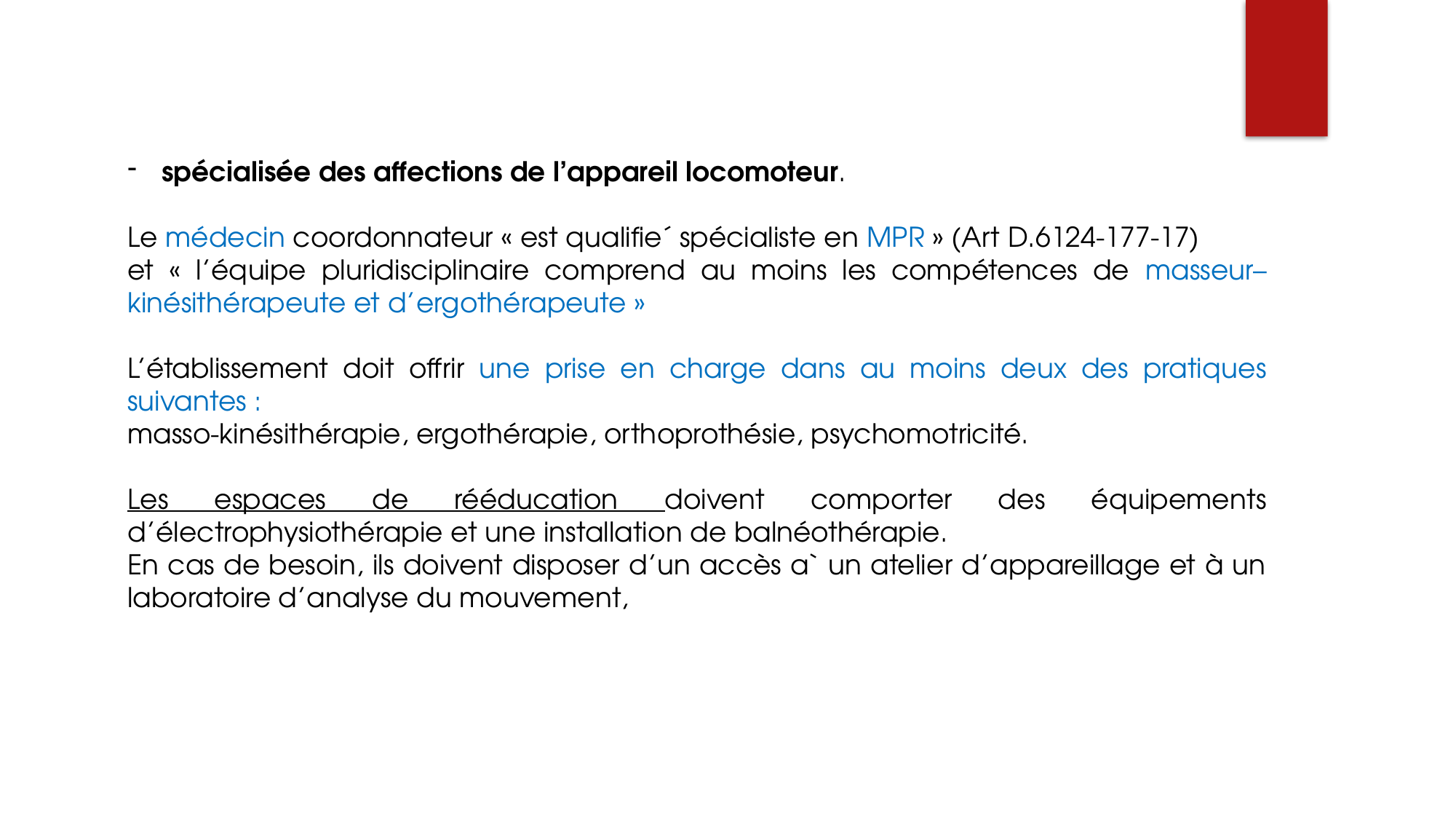

spécialisée des affections de l’appareil locomoteur.

Le médecin coordonnateur « est qualifie´ spécialiste en MPR » (Art D.6124-177-17)
et « l’équipe pluridisciplinaire comprend au moins les compétences de masseur–kinésithérapeute et d’ergothérapeute »

L’établissement doit offrir une prise en charge dans au moins deux des pratiques suivantes :
masso-kinésithérapie, ergothérapie, orthoprothésie, psychomotricité.

Les espaces de rééducation doivent comporter des équipements d’électrophysiothérapie et une installation de balnéothérapie.
En cas de besoin, ils doivent disposer d’un accès a` un atelier d’appareillage et à un laboratoire d’analyse du mouvement,